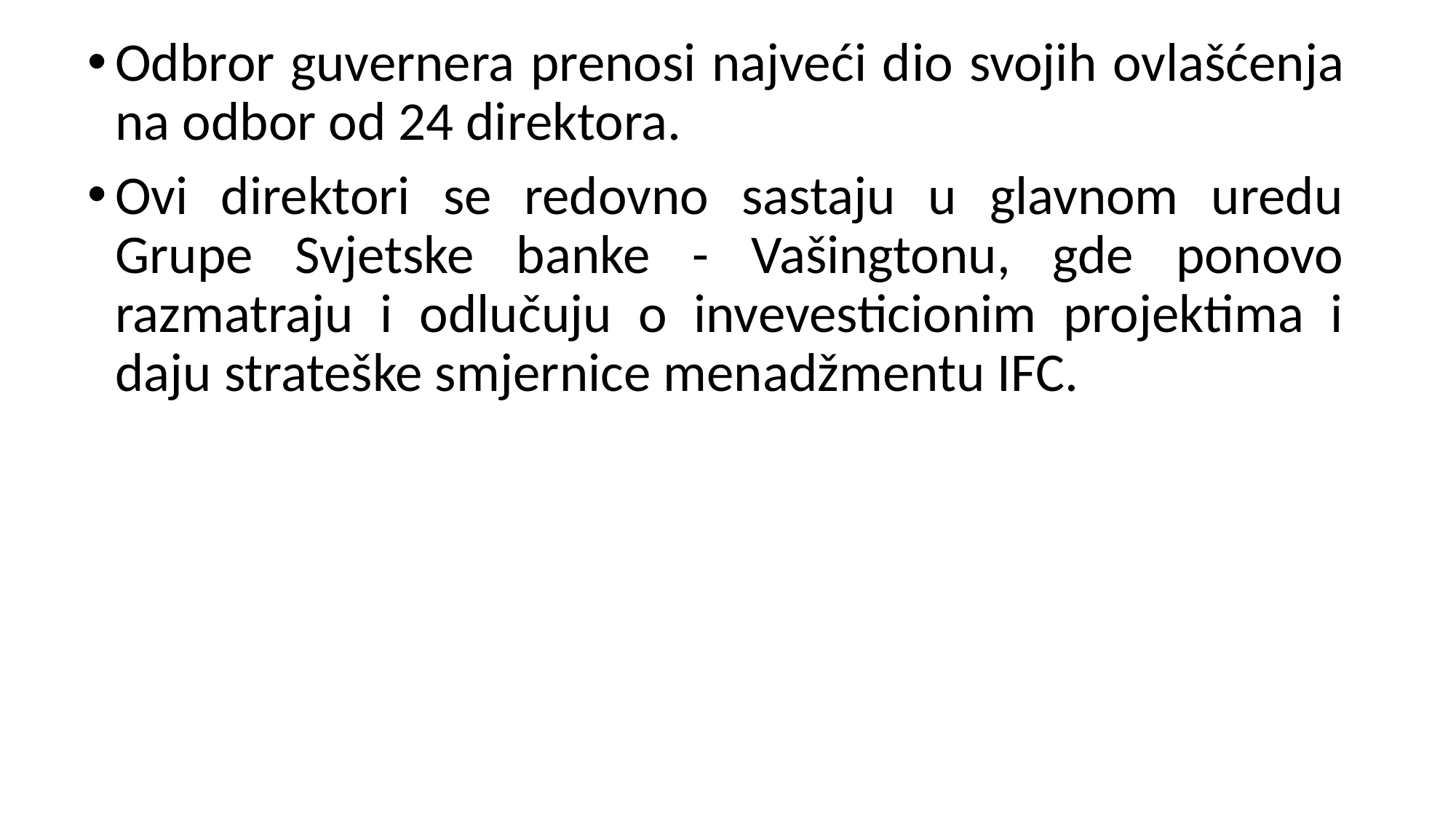

Odbror guvernera prenosi najveći dio svojih ovlašćenja na odbor od 24 direktora.
Ovi direktori se redovno sastaju u glavnom uredu Grupe Svjetske banke - Vašingtonu, gde ponovo razmatraju i odlučuju o invevesticionim projektima i daju strateške smjernice menadžmentu IFC.